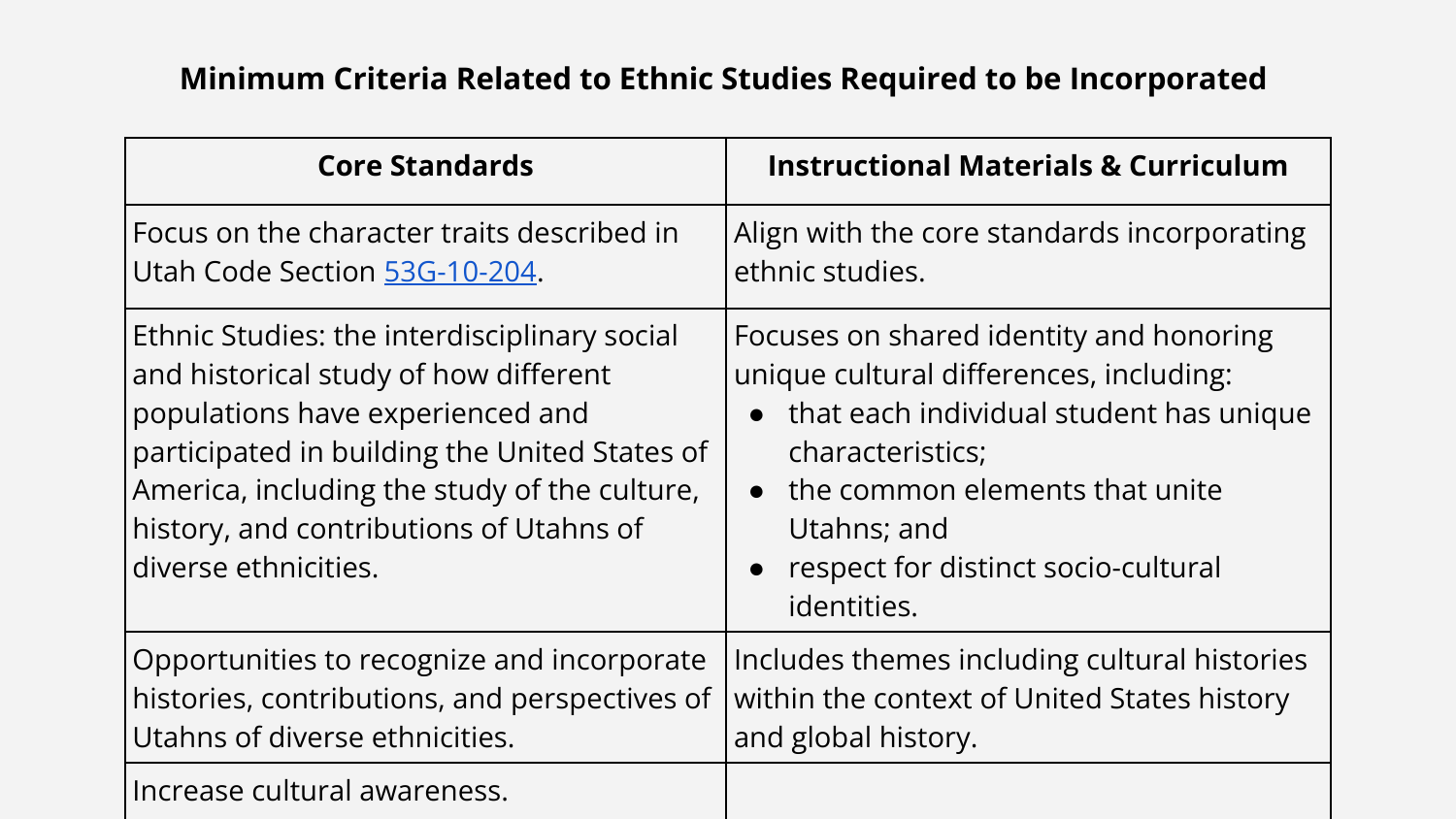

Minimum Criteria Related to Ethnic Studies Required to be Incorporated
| Core Standards | Instructional Materials & Curriculum |
| --- | --- |
| Focus on the character traits described in Utah Code Section 53G-10-204. | Align with the core standards incorporating ethnic studies. |
| Ethnic Studies: the interdisciplinary social and historical study of how different populations have experienced and participated in building the United States of America, including the study of the culture, history, and contributions of Utahns of diverse ethnicities. | Focuses on shared identity and honoring unique cultural differences, including: that each individual student has unique characteristics; the common elements that unite Utahns; and respect for distinct socio-cultural identities. |
| Opportunities to recognize and incorporate histories, contributions, and perspectives of Utahns of diverse ethnicities. | Includes themes including cultural histories within the context of United States history and global history. |
| Increase cultural awareness. |  |